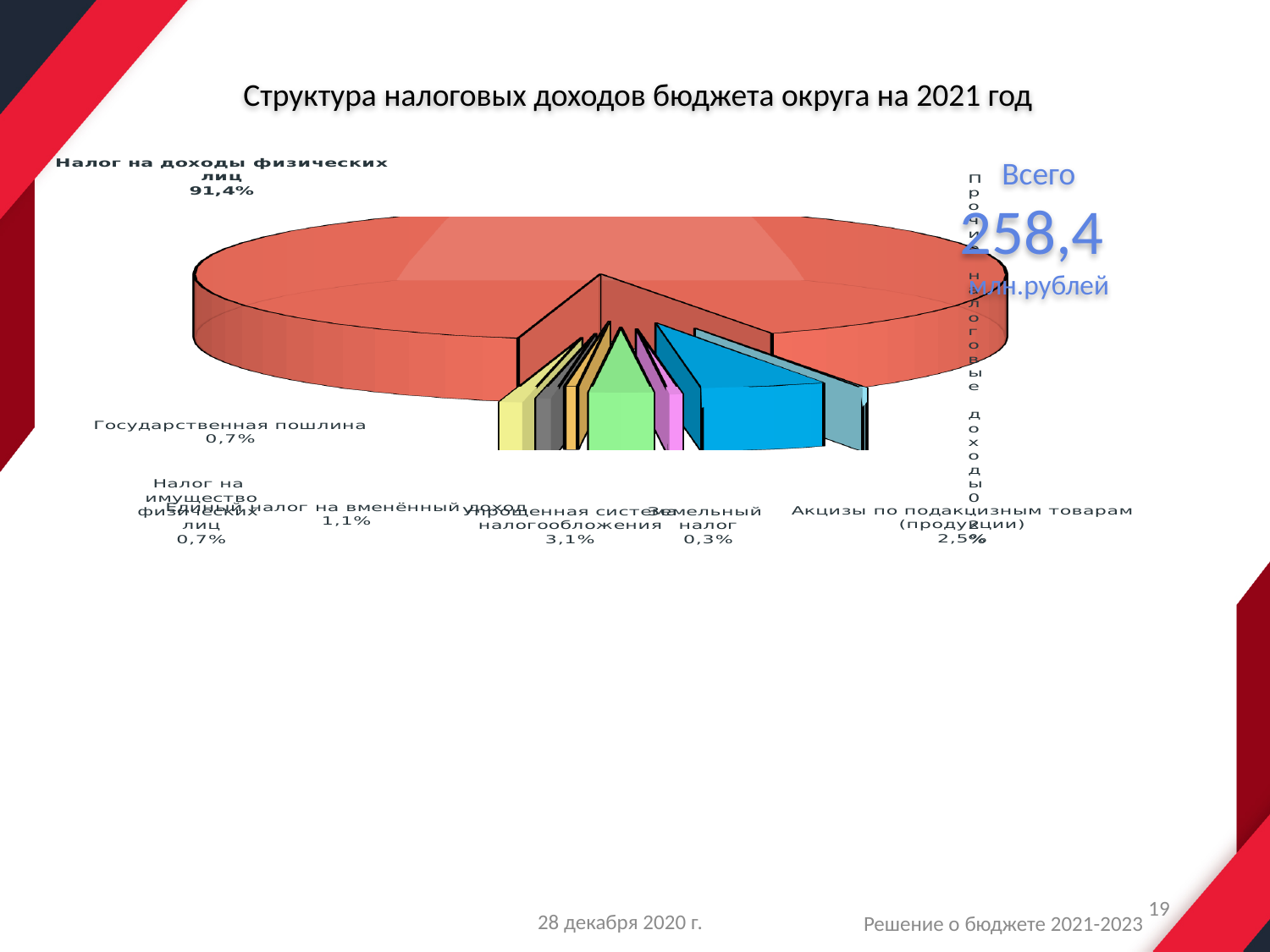

# Структура налоговых доходов бюджета округа на 2021 год
Всего
258,4
млн.рублей

[unsupported chart]

19
28 декабря 2020 г.
Решение о бюджете 2021-2023